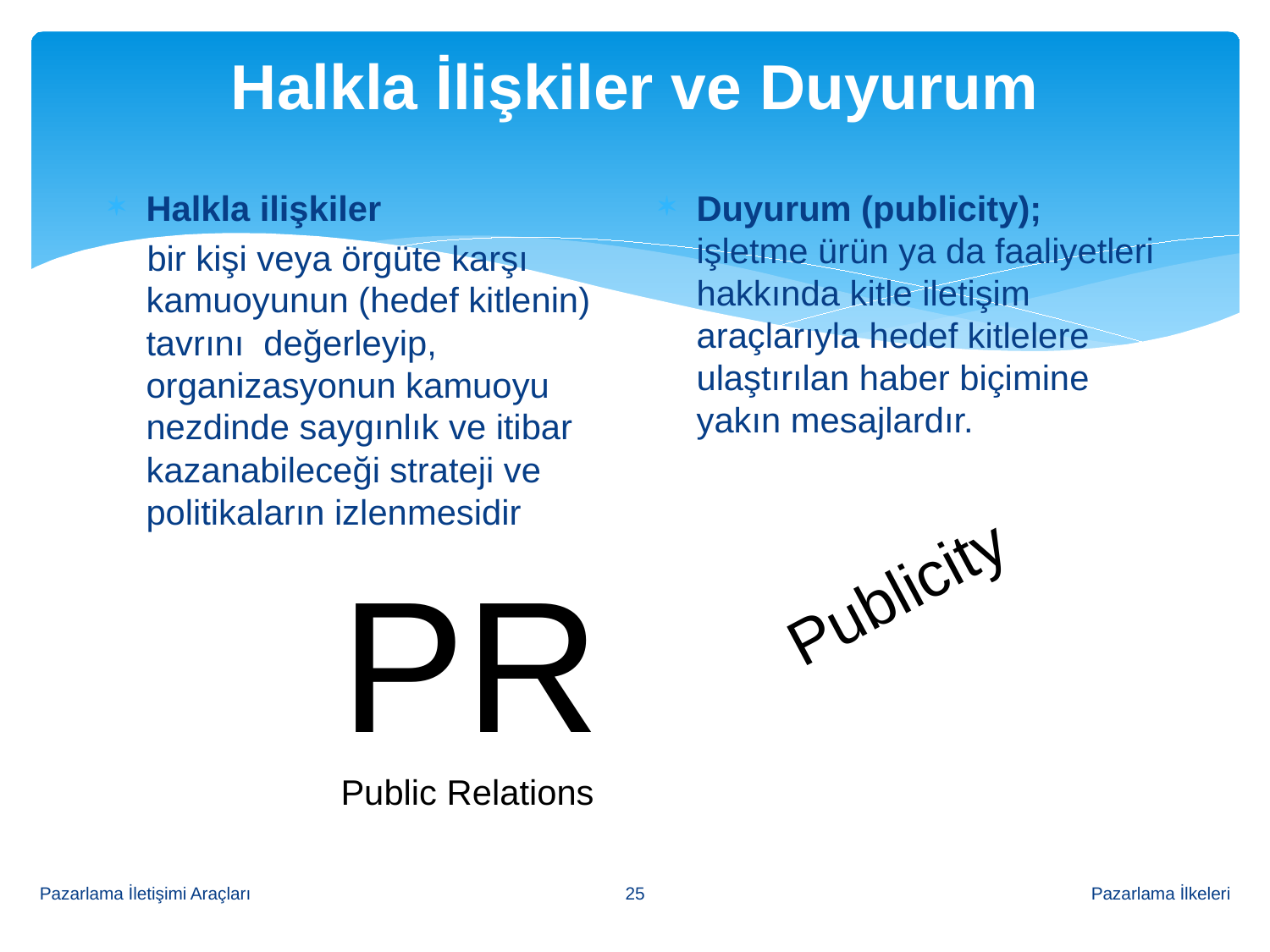

# Halkla İlişkiler ve Duyurum
Halkla ilişkiler
    bir kişi veya örgüte karşı kamuoyunun (hedef kitlenin) tavrını  değerleyip, organizasyonun kamuoyu nezdinde saygınlık ve itibar kazanabileceği strateji ve politikaların izlenmesidir
Duyurum (publicity); işletme ürün ya da faaliyetleri hakkında kitle iletişim araçlarıyla hedef kitlelere ulaştırılan haber biçimine yakın mesajlardır.
PR
Public Relations
Publicity
25
Pazarlama İletişimi Araçları
Pazarlama İlkeleri